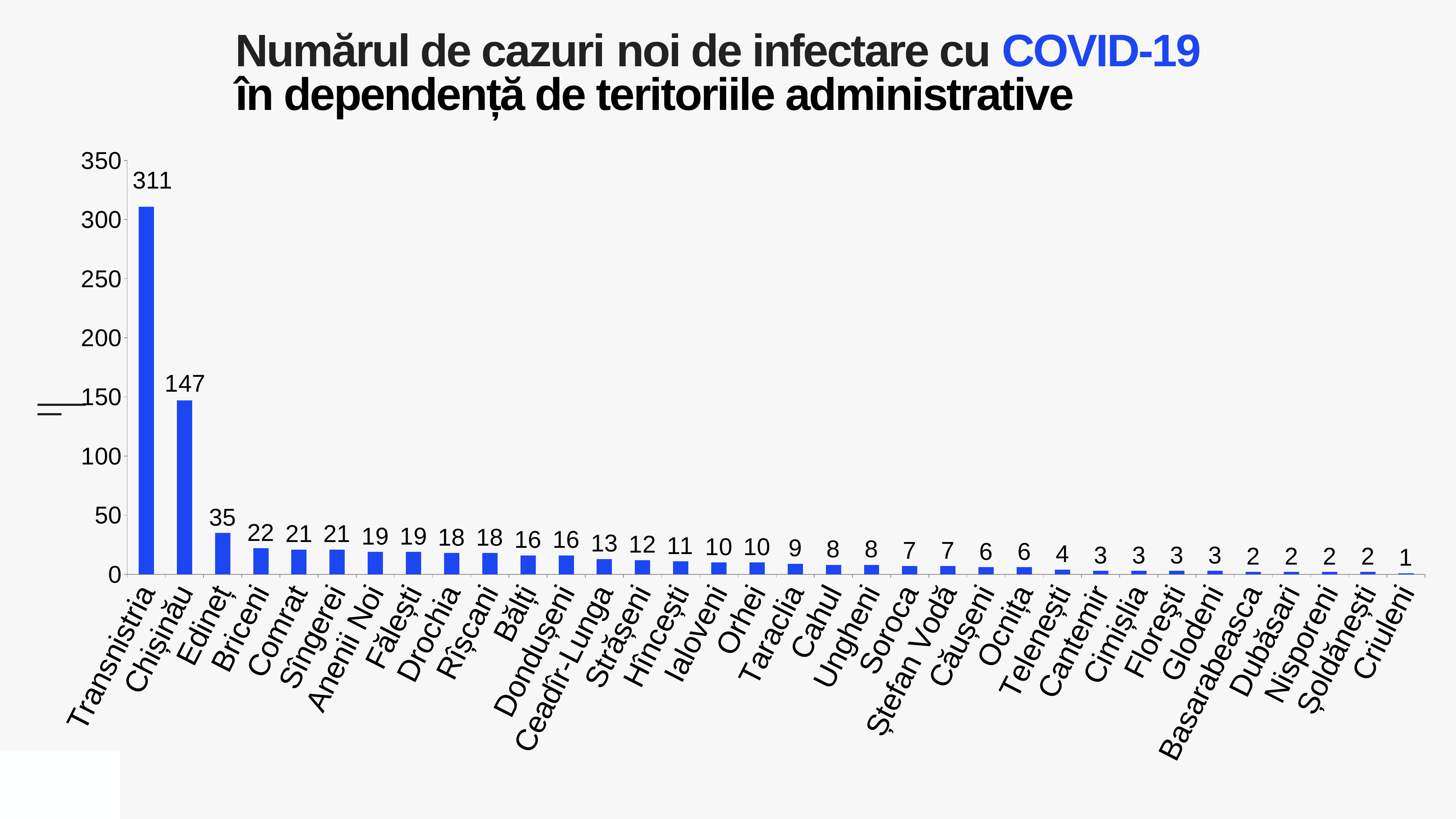

Numărul de cazuri noi de infectare cu COVID-19
în dependență de teritoriile administrative

### Chart

| Category | Cazuri |
|---|---|
| Transnistria | 311.0 |
| Chișinău | 147.0 |
| Edineț | 35.0 |
| Briceni | 22.0 |
| Comrat | 21.0 |
| Sîngerei | 21.0 |
| Anenii Noi | 19.0 |
| Fălești | 19.0 |
| Drochia | 18.0 |
| Rîșcani | 18.0 |
| Bălți | 16.0 |
| Dondușeni | 16.0 |
| Ceadîr-Lunga | 13.0 |
| Strășeni | 12.0 |
| Hîncești | 11.0 |
| Ialoveni | 10.0 |
| Orhei | 10.0 |
| Taraclia | 9.0 |
| Cahul | 8.0 |
| Ungheni | 8.0 |
| Soroca | 7.0 |
| Ștefan Vodă | 7.0 |
| Căușeni | 6.0 |
| Ocnița | 6.0 |
| Telenești | 4.0 |
| Cantemir | 3.0 |
| Cimișlia | 3.0 |
| Floreşti | 3.0 |
| Glodeni | 3.0 |
| Basarabeasca | 2.0 |
| Dubăsari | 2.0 |
| Nisporeni | 2.0 |
| Șoldănești | 2.0 |
| Criuleni | 1.0 |